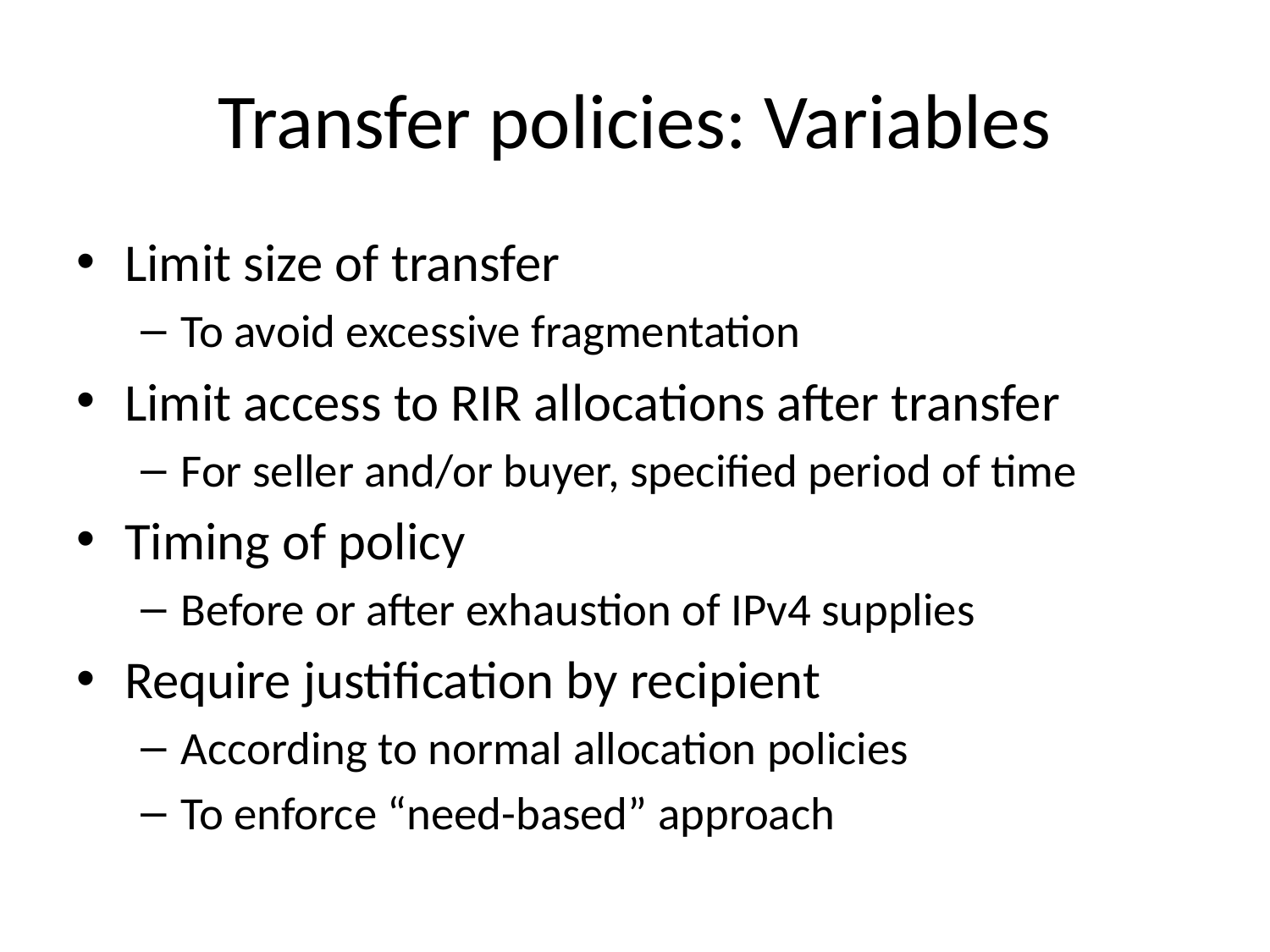

# Transfer policies: Variables
Limit size of transfer
To avoid excessive fragmentation
Limit access to RIR allocations after transfer
For seller and/or buyer, specified period of time
Timing of policy
Before or after exhaustion of IPv4 supplies
Require justification by recipient
According to normal allocation policies
To enforce “need-based” approach